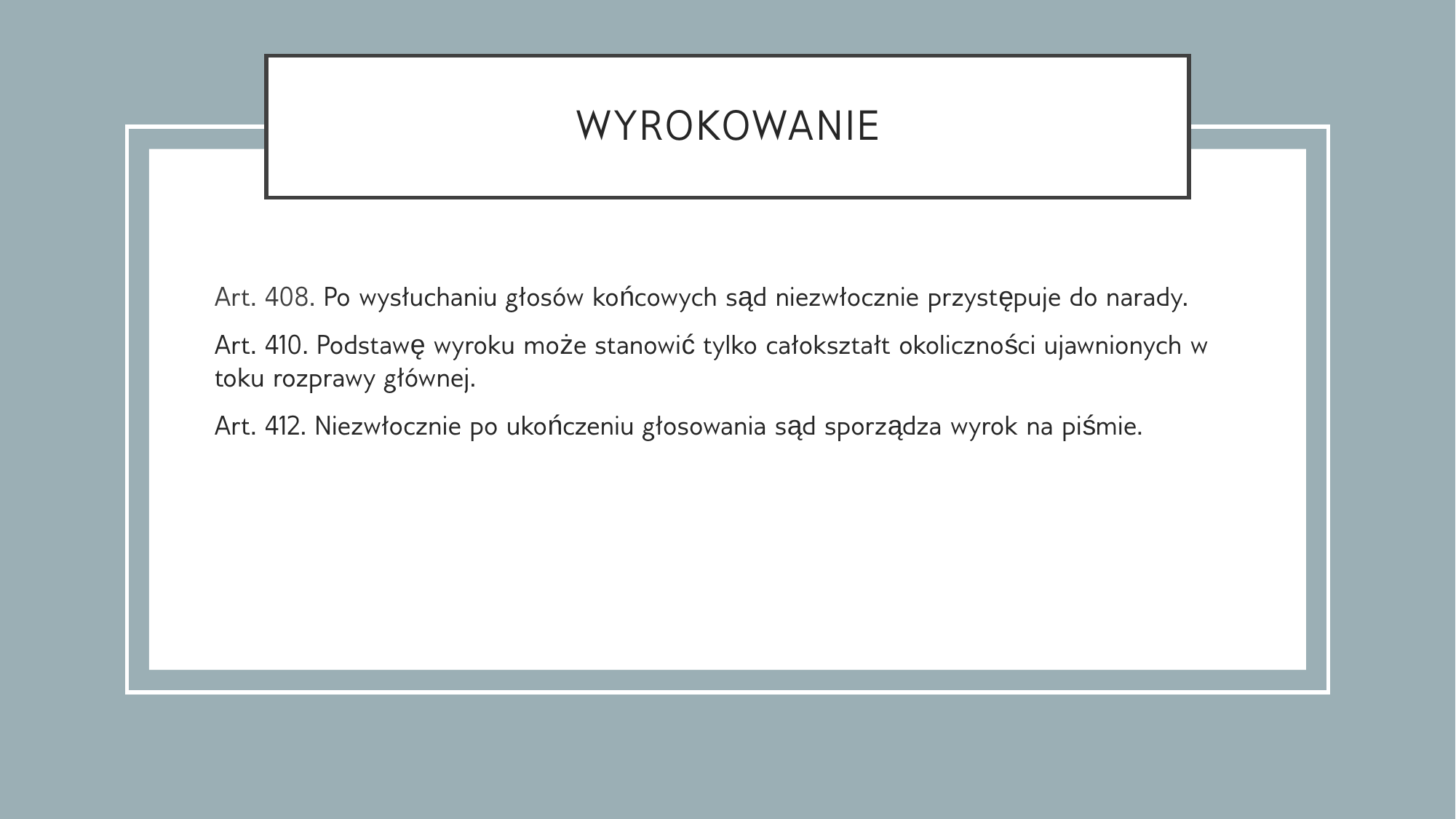

# Wyrokowanie

Art. 408. Po wysłuchaniu głosów końcowych sąd niezwłocznie przystępuje do narady.
Art. 410. Podstawę wyroku może stanowić tylko całokształt okoliczności ujawnionych w toku rozprawy głównej.
Art. 412. Niezwłocznie po ukończeniu głosowania sąd sporządza wyrok na piśmie.